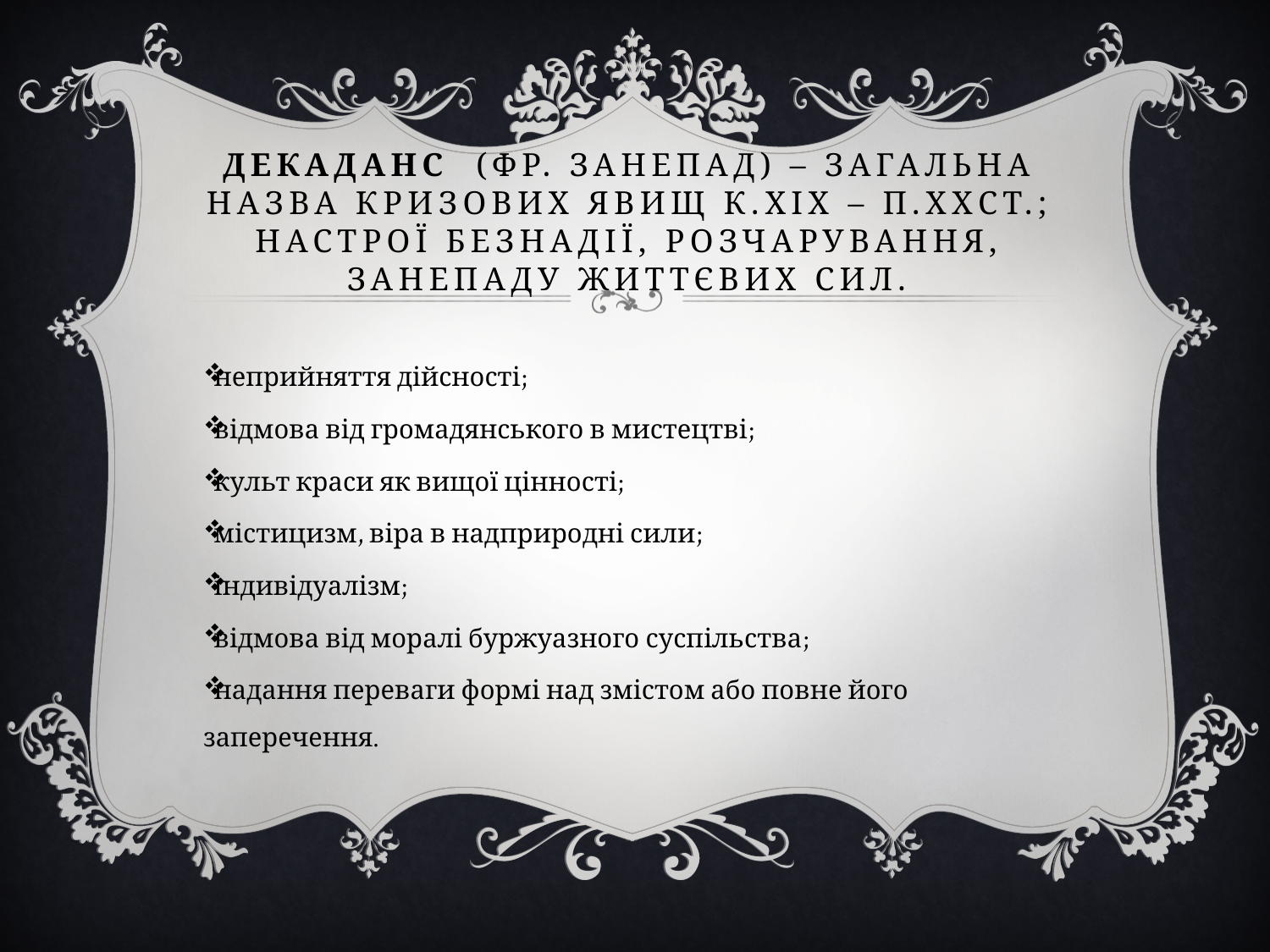

# ДЕКАДАНС  (фр. занепад) – загальна назва кризових явищ к.XIX – п.XXст.; настрої безнадії, розчарування, занепаду життєвих сил.
неприйняття дійсності;
відмова від громадянського в мистецтві;
культ краси як вищої цінності;
містицизм, віра в надприродні сили;
індивідуалізм;
відмова від моралі буржуазного суспільства;
надання переваги формі над змістом або повне його заперечення.